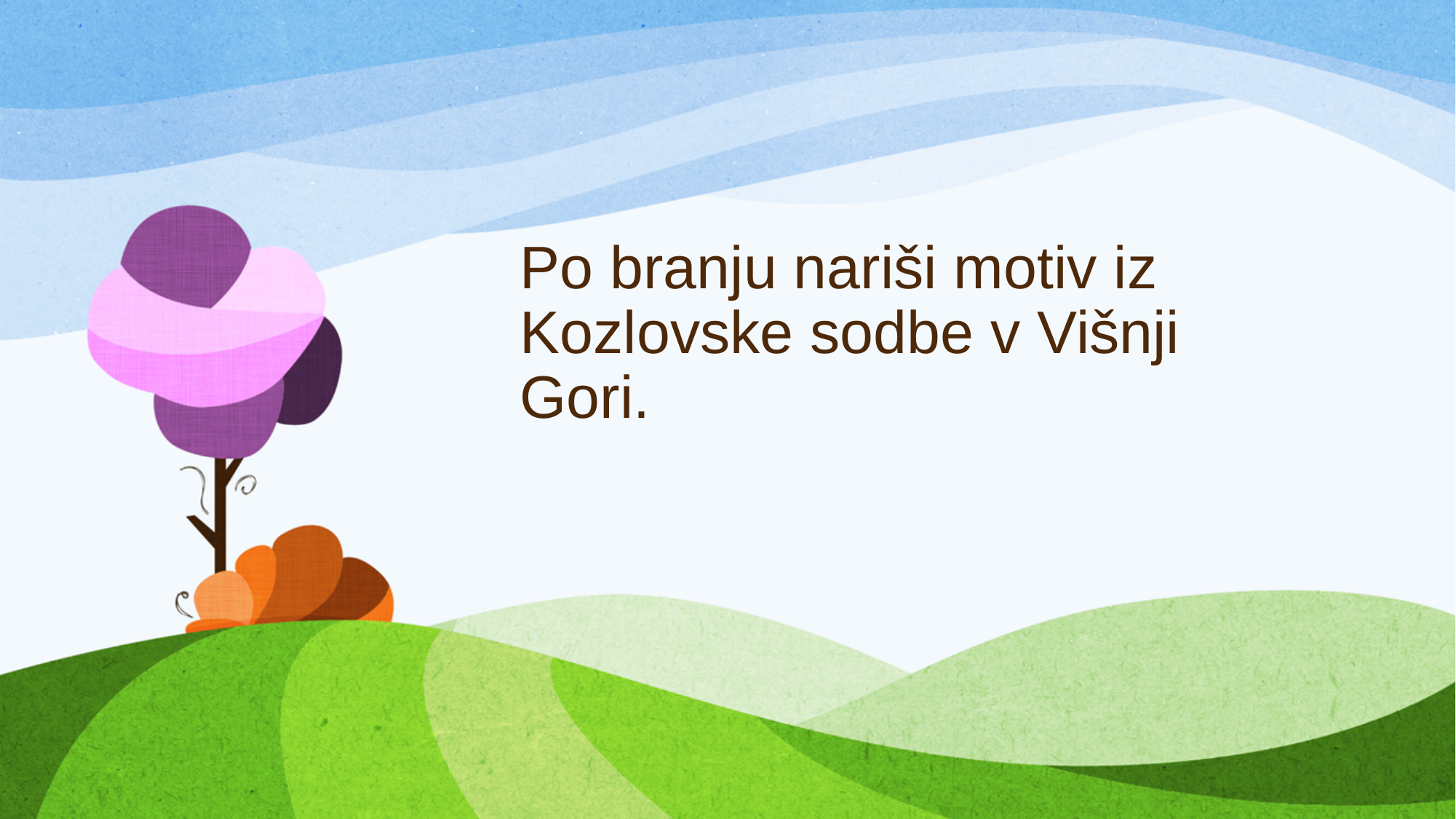

# Po branju nariši motiv iz Kozlovske sodbe v Višnji Gori.